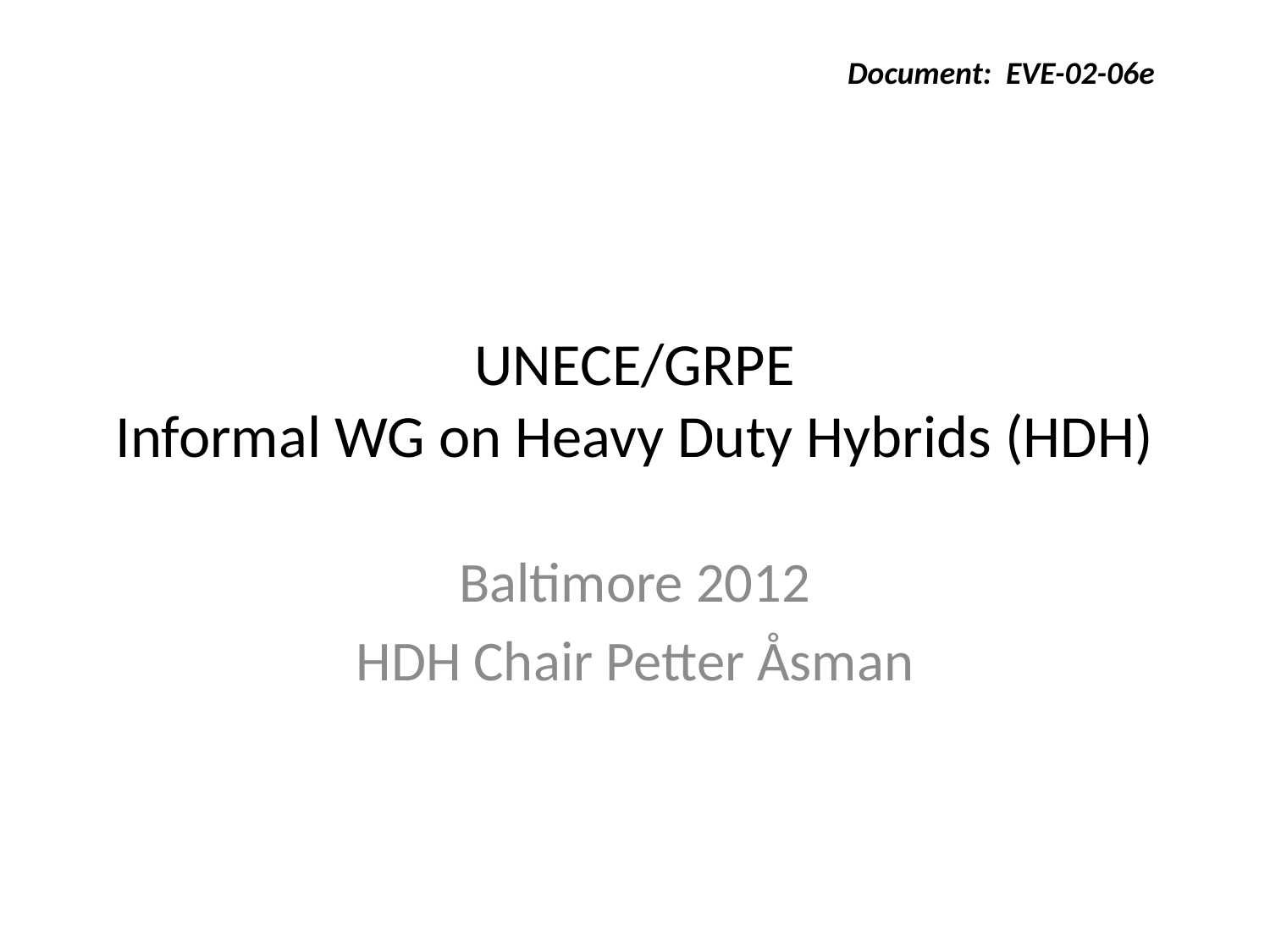

Document:  EVE-02-06e
# UNECE/GRPE Informal WG on Heavy Duty Hybrids (HDH)
Baltimore 2012
HDH Chair Petter Åsman